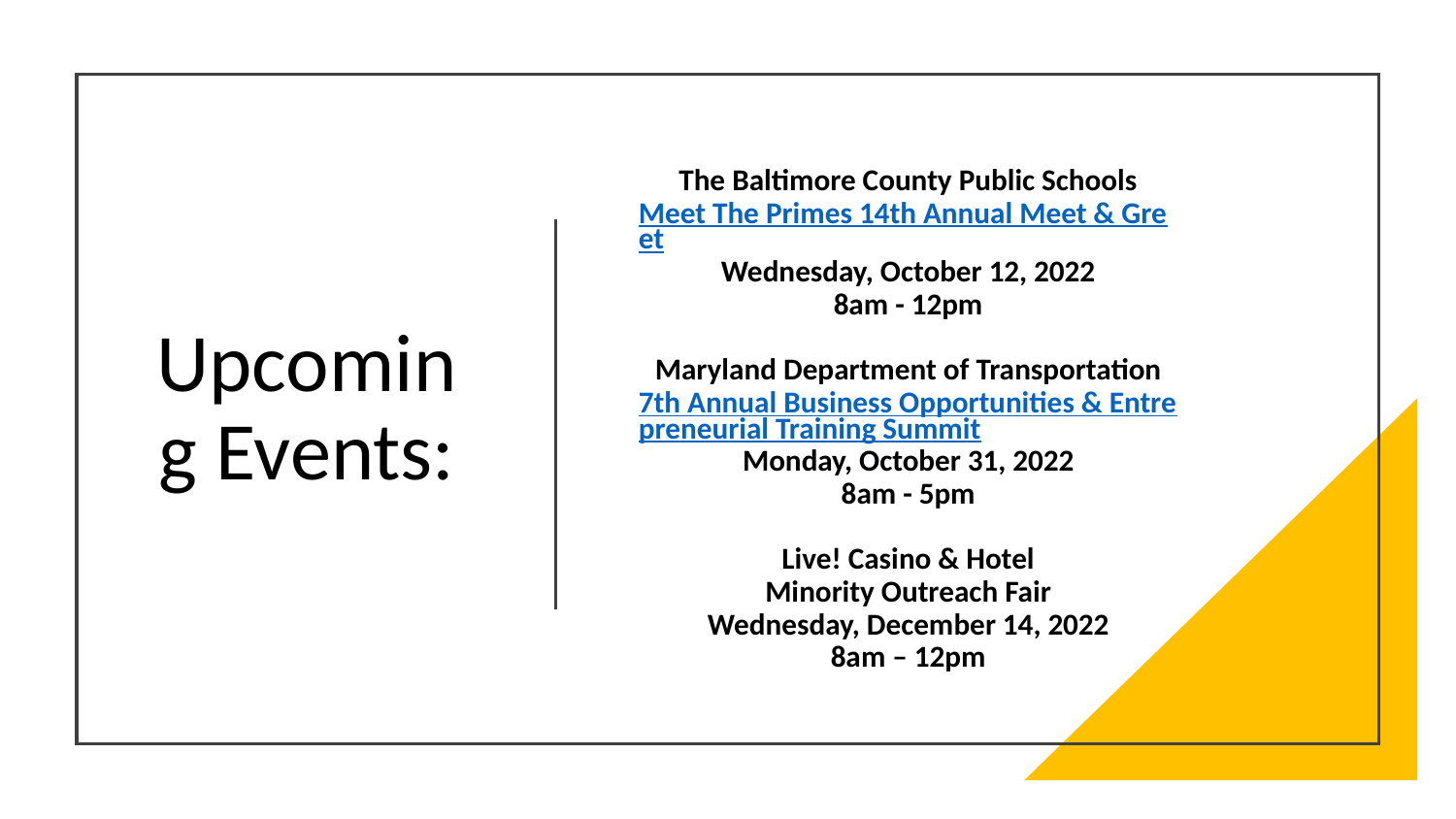

The Baltimore County Public Schools
Meet The Primes 14th Annual Meet & Greet
Wednesday, October 12, 2022
8am - 12pm

Maryland Department of Transportation
7th Annual Business Opportunities & Entrepreneurial Training Summit
Monday, October 31, 2022
8am - 5pm

Live! Casino & Hotel
Minority Outreach Fair
Wednesday, December 14, 2022
8am – 12pm
# Upcoming Events: